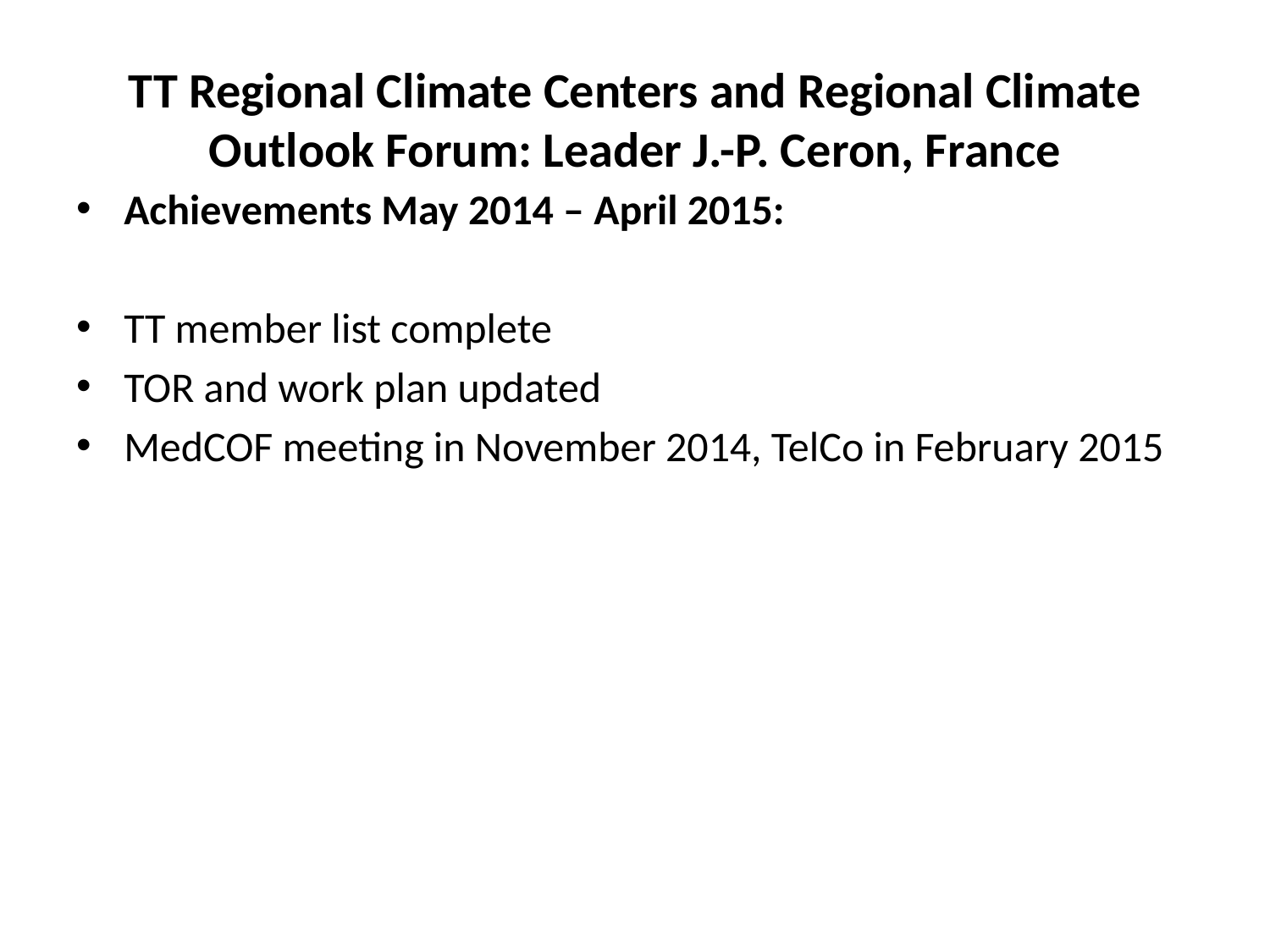

# TT Regional Climate Centers and Regional Climate Outlook Forum: Leader J.-P. Ceron, France
Achievements May 2014 – April 2015:

TT member list complete
TOR and work plan updated
MedCOF meeting in November 2014, TelCo in February 2015